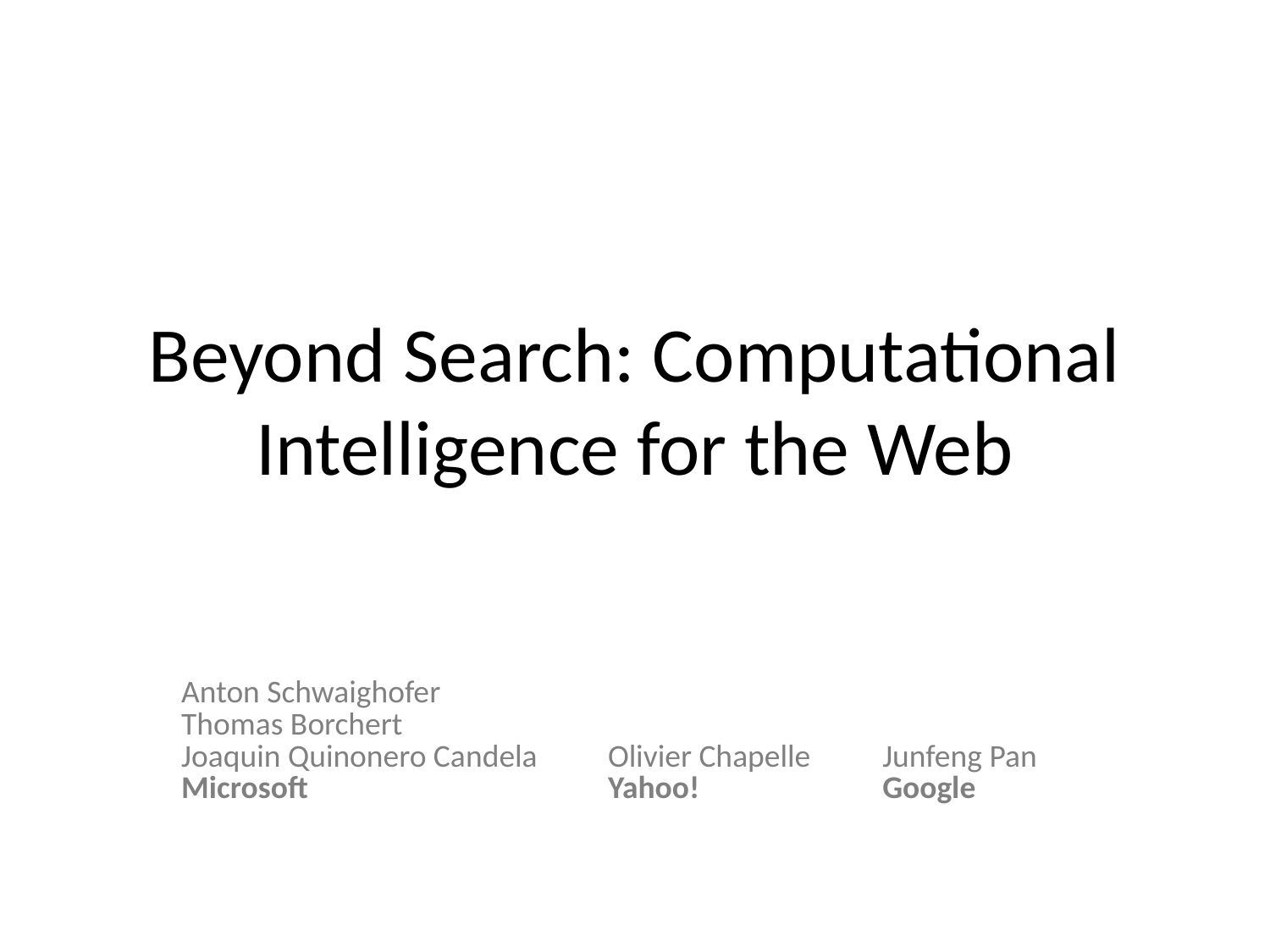

# Beyond Search: Computational Intelligence for the Web
| Anton Schwaighofer Thomas Borchert Joaquin Quinonero Candela Microsoft | Olivier Chapelle Yahoo! | Junfeng Pan Google |
| --- | --- | --- |